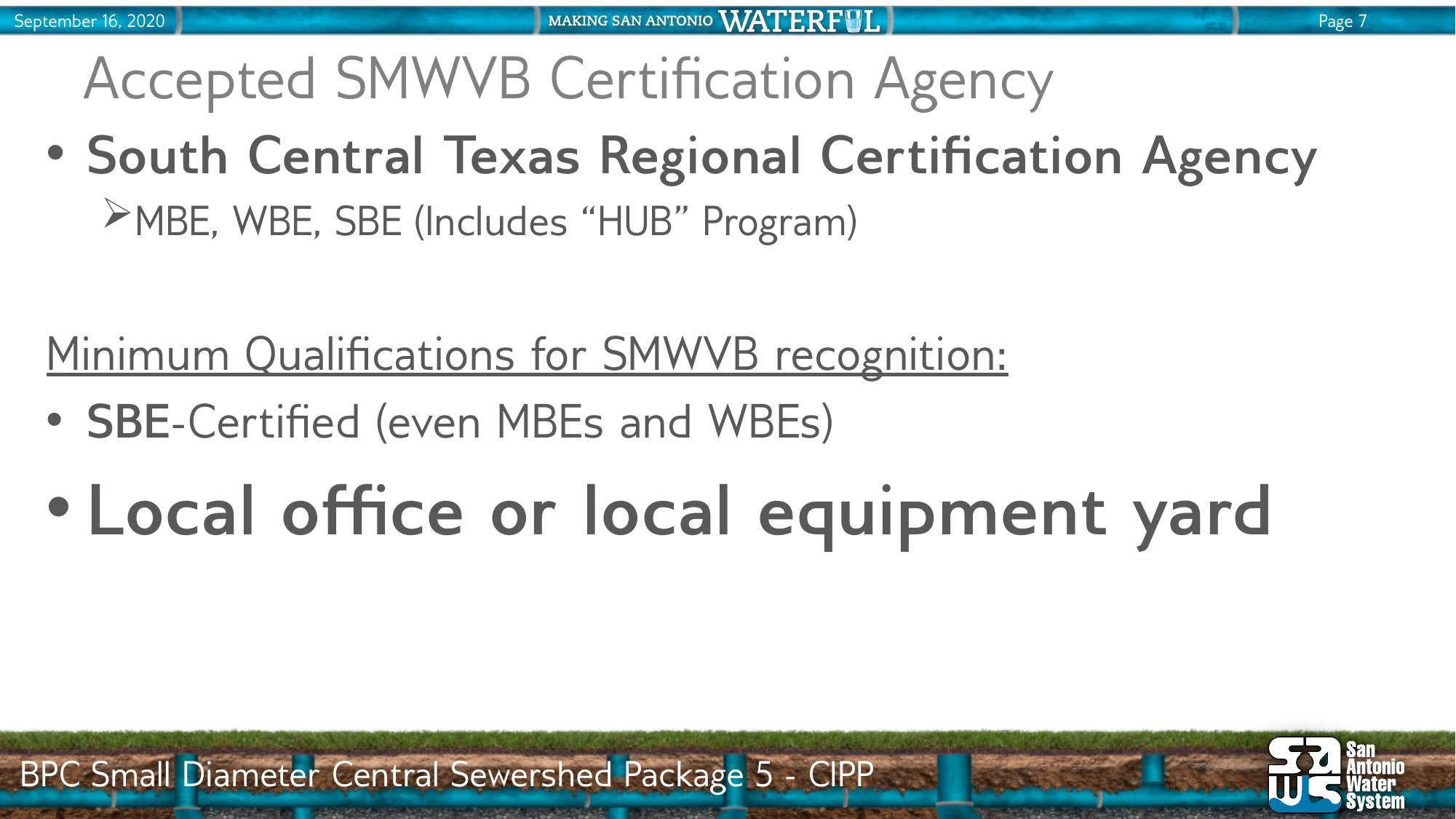

# Accepted SMWVB Certification Agency
South Central Texas Regional Certification Agency
MBE, WBE, SBE (Includes “HUB” Program)

Minimum Qualifications for SMWVB recognition:
SBE-Certified (even MBEs and WBEs)
Local office or local equipment yard